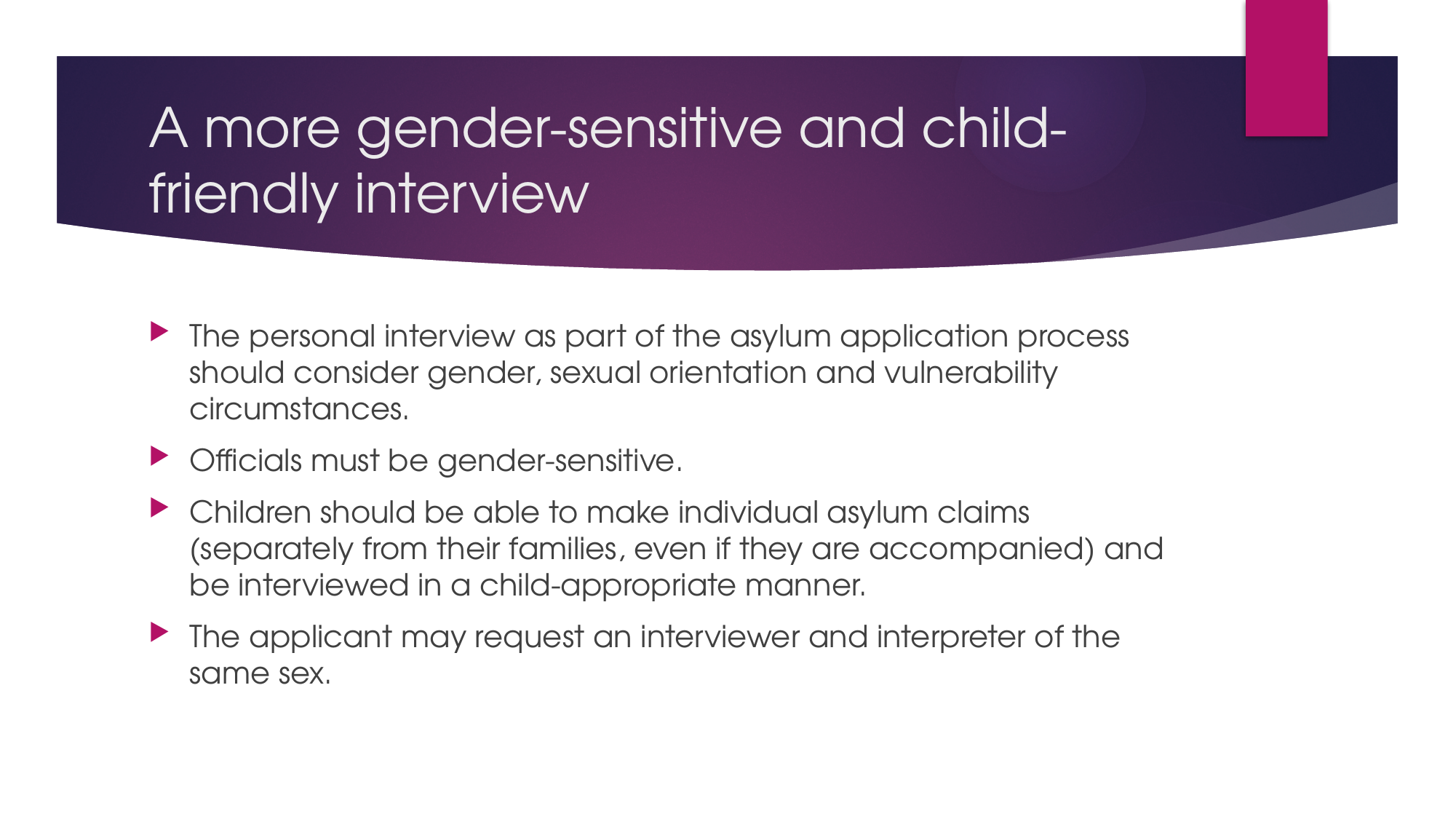

# A more gender-sensitive and child-friendly interview
The personal interview as part of the asylum application process should consider gender, sexual orientation and vulnerability circumstances.
Officials must be gender-sensitive.
Children should be able to make individual asylum claims (separately from their families, even if they are accompanied) and be interviewed in a child-appropriate manner.
The applicant may request an interviewer and interpreter of the same sex.